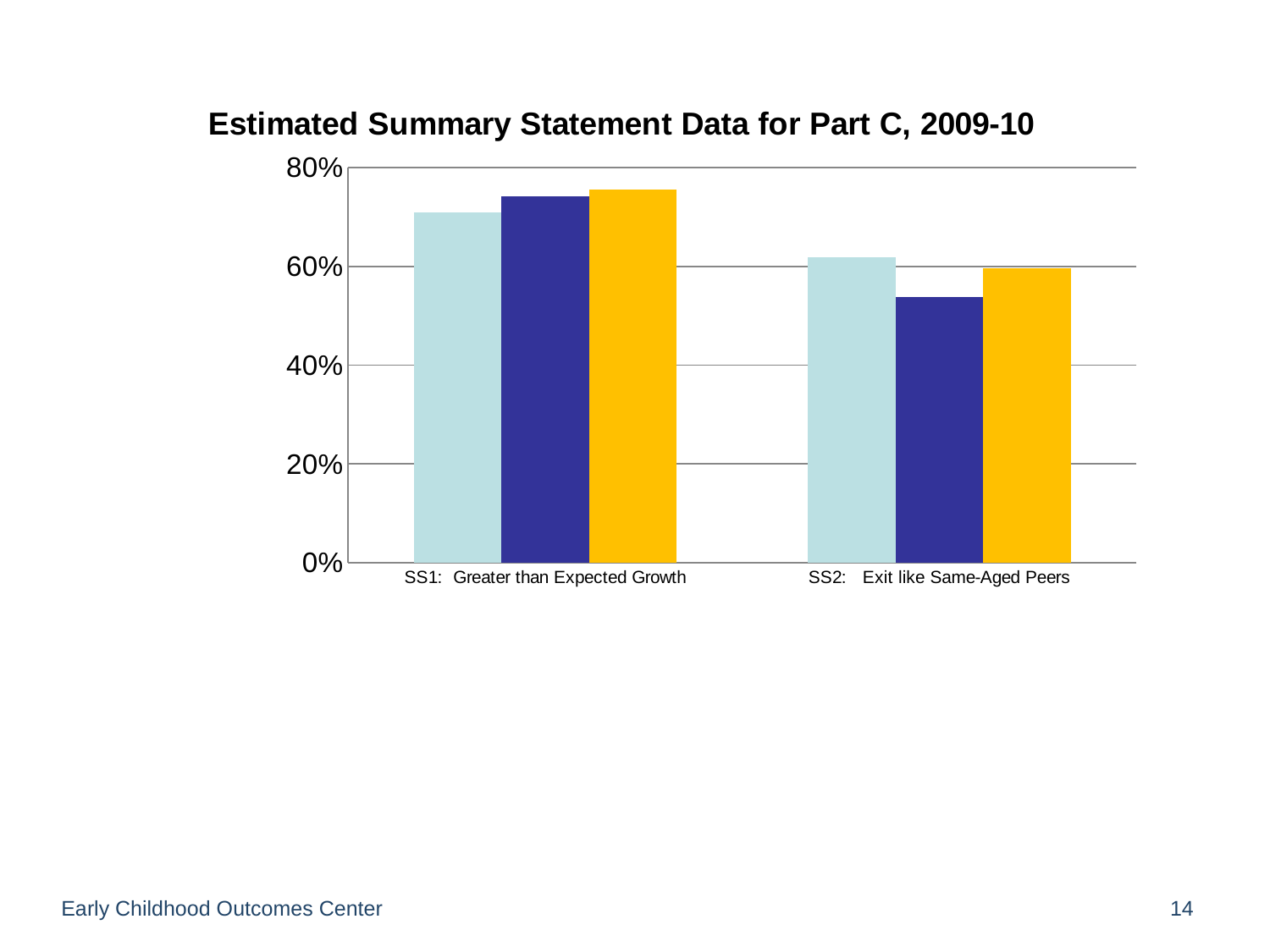

### Chart: Estimated Summary Statement Data for Part C, 2009-10

| Category | Social relationships | Knowledge and skills | Action to meet needs |
|---|---|---|---|
| SS1:  Greater than Expected Growth | 0.7097334727574596 | 0.7421805333770543 | 0.7555463479804363 |
| SS2:   Exit like Same-Aged Peers | 0.6177263689233403 | 0.5375475773356692 | 0.5967257449582823 |
Early Childhood Outcomes Center
14